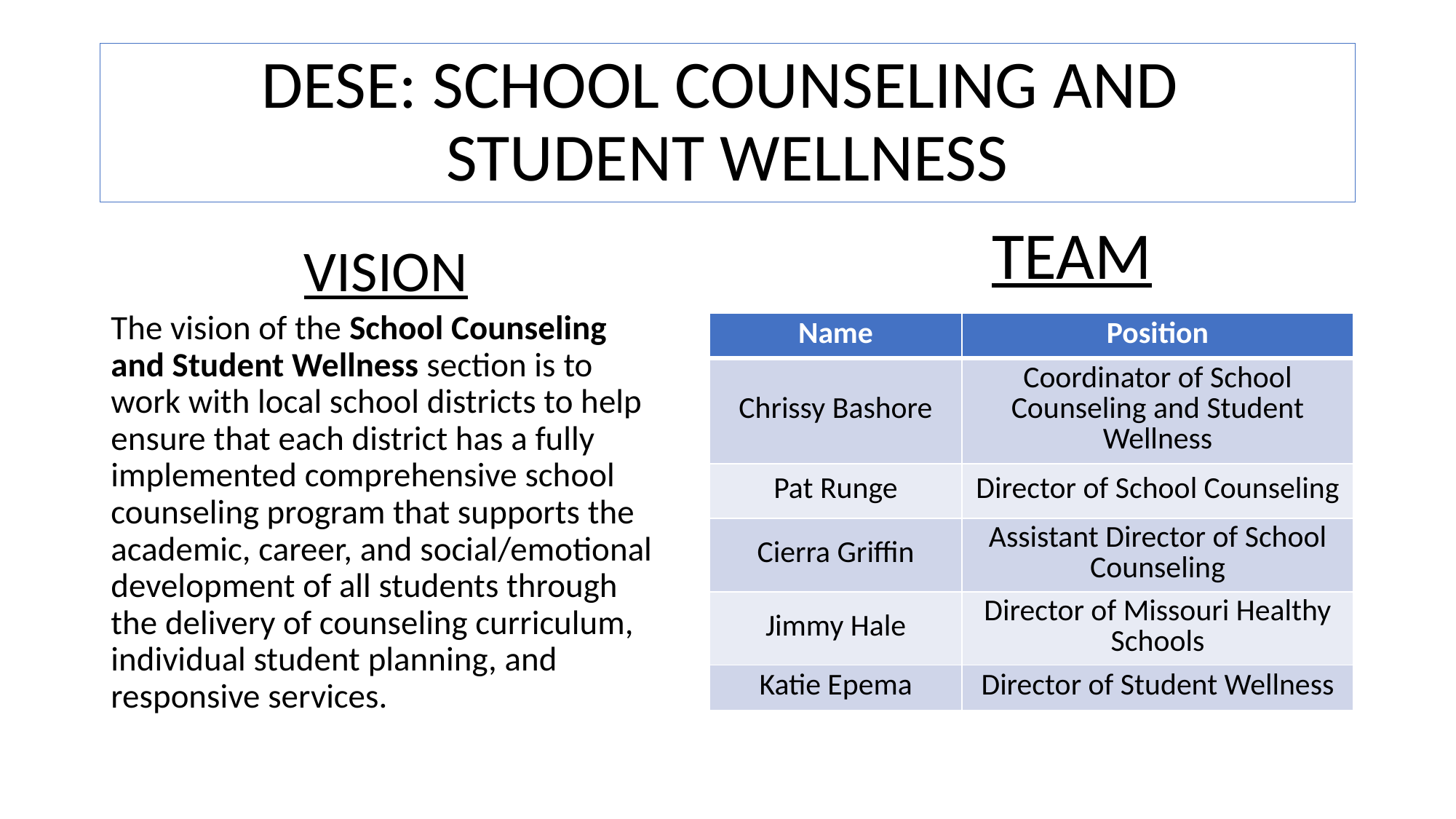

# DESE: SCHOOL COUNSELING AND STUDENT WELLNESS
TEAM

VISION
The vision of the School Counseling and Student Wellness section is to work with local school districts to help ensure that each district has a fully implemented comprehensive school counseling program that supports the academic, career, and social/emotional development of all students through the delivery of counseling curriculum, individual student planning, and responsive services.

| Name | Position |
| --- | --- |
| Chrissy Bashore | Coordinator of School Counseling and Student Wellness |
| Pat Runge | Director of School Counseling |
| Cierra Griffin | Assistant Director of School Counseling |
| Jimmy Hale | Director of Missouri Healthy Schools |
| Katie Epema | Director of Student Wellness |